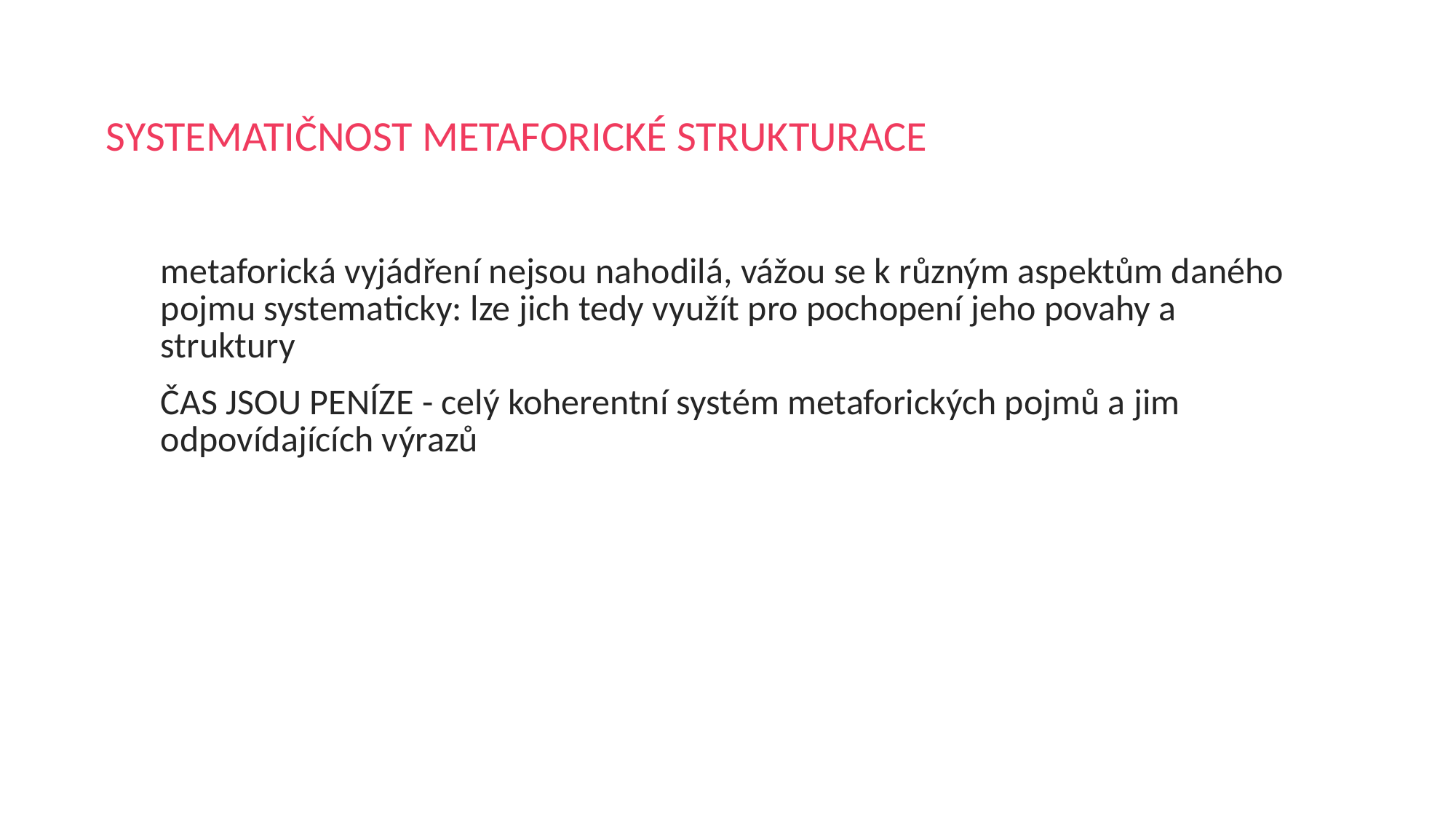

# SYSTEMATIČNOST METAFORICKÉ STRUKTURACE
metaforická vyjádření nejsou nahodilá, vážou se k různým aspektům daného pojmu systematicky: lze jich tedy využít pro pochopení jeho povahy a struktury
ČAS JSOU PENÍZE - celý koherentní systém metaforických pojmů a jim odpovídajících výrazů